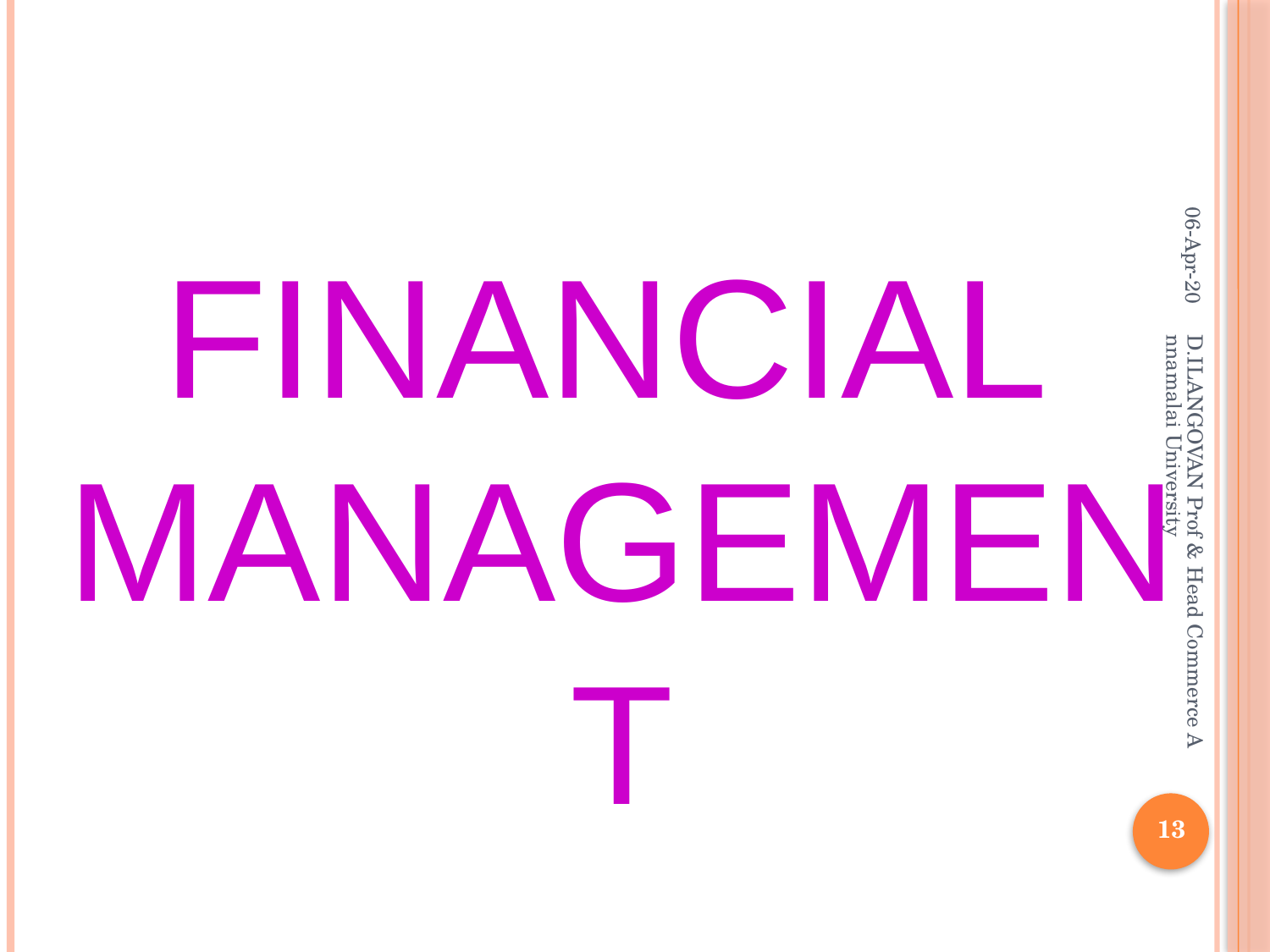

#
06-Apr-20
FINANCIAL MANAGEMENT
D.ILANGOVAN Prof & Head Commerce Annamalai University
13